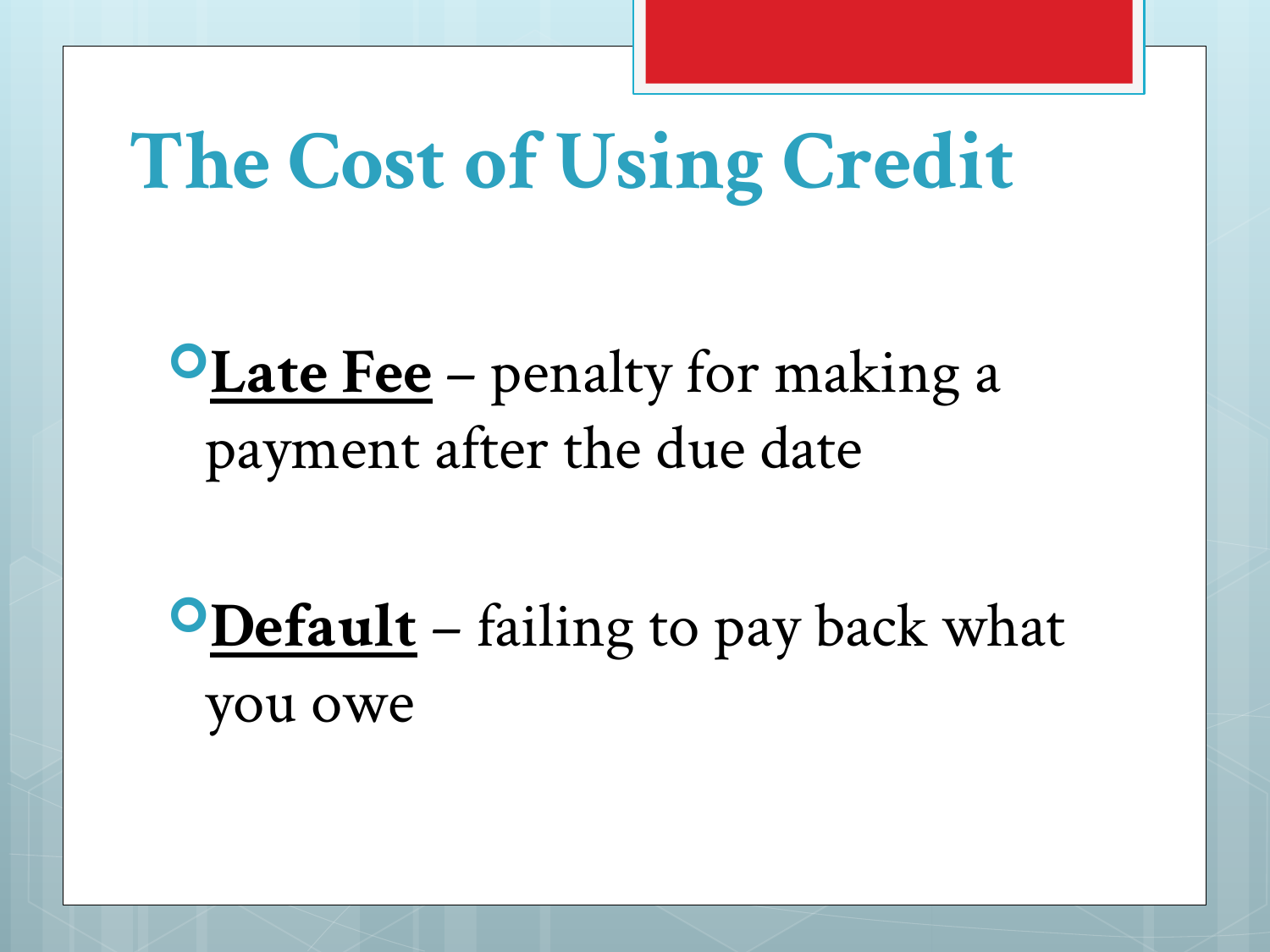

# The Cost of Using Credit
Late Fee – penalty for making a payment after the due date

Default – failing to pay back what you owe